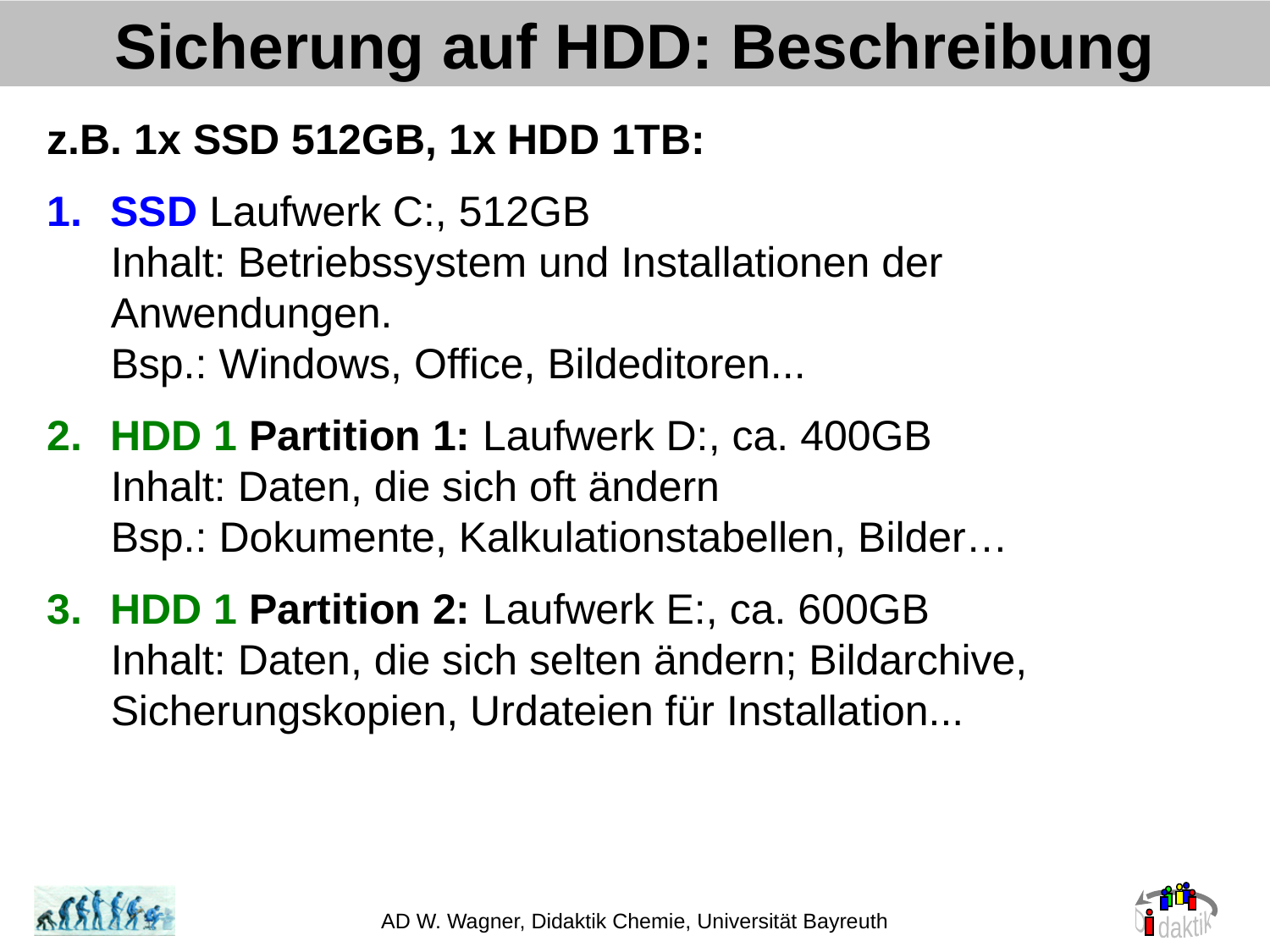

# Sicherung auf HDD: Beschreibung
z.B. 1x SSD 512GB, 1x HDD 1TB:
SSD Laufwerk C:, 512GB
Inhalt: Betriebssystem und Installationen der Anwendungen.
Bsp.: Windows, Office, Bildeditoren...
HDD 1 Partition 1: Laufwerk D:, ca. 400GB
Inhalt: Daten, die sich oft ändern
Bsp.: Dokumente, Kalkulationstabellen, Bilder…
HDD 1 Partition 2: Laufwerk E:, ca. 600GB
Inhalt: Daten, die sich selten ändern; Bildarchive, Sicherungskopien, Urdateien für Installation...
AD W. Wagner, Didaktik Chemie, Universität Bayreuth